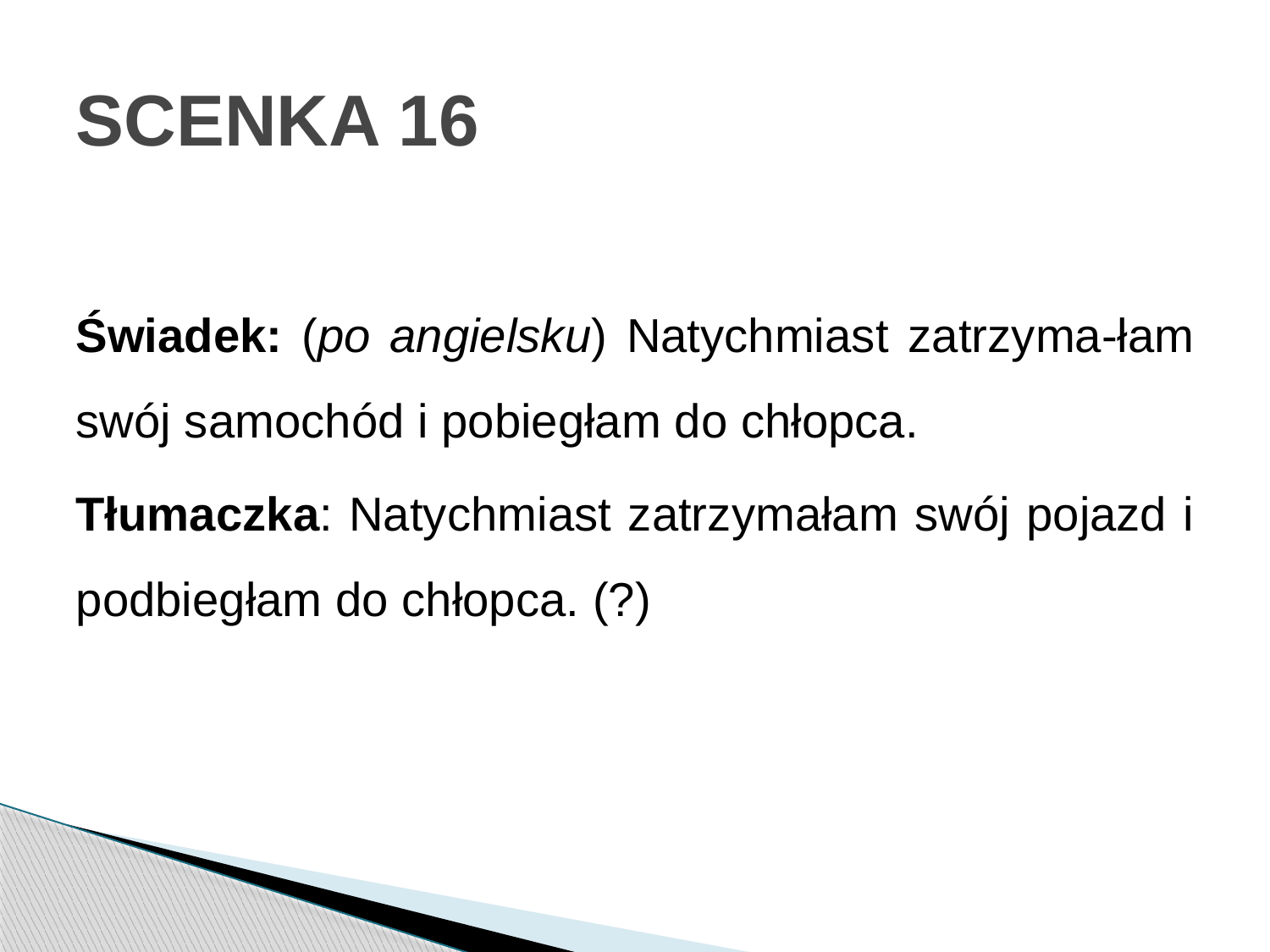

# SCENKA 16

Świadek: (po angielsku) Natychmiast zatrzyma-łam swój samochód i pobiegłam do chłopca.
Tłumaczka: Natychmiast zatrzymałam swój pojazd i podbiegłam do chłopca. (?)